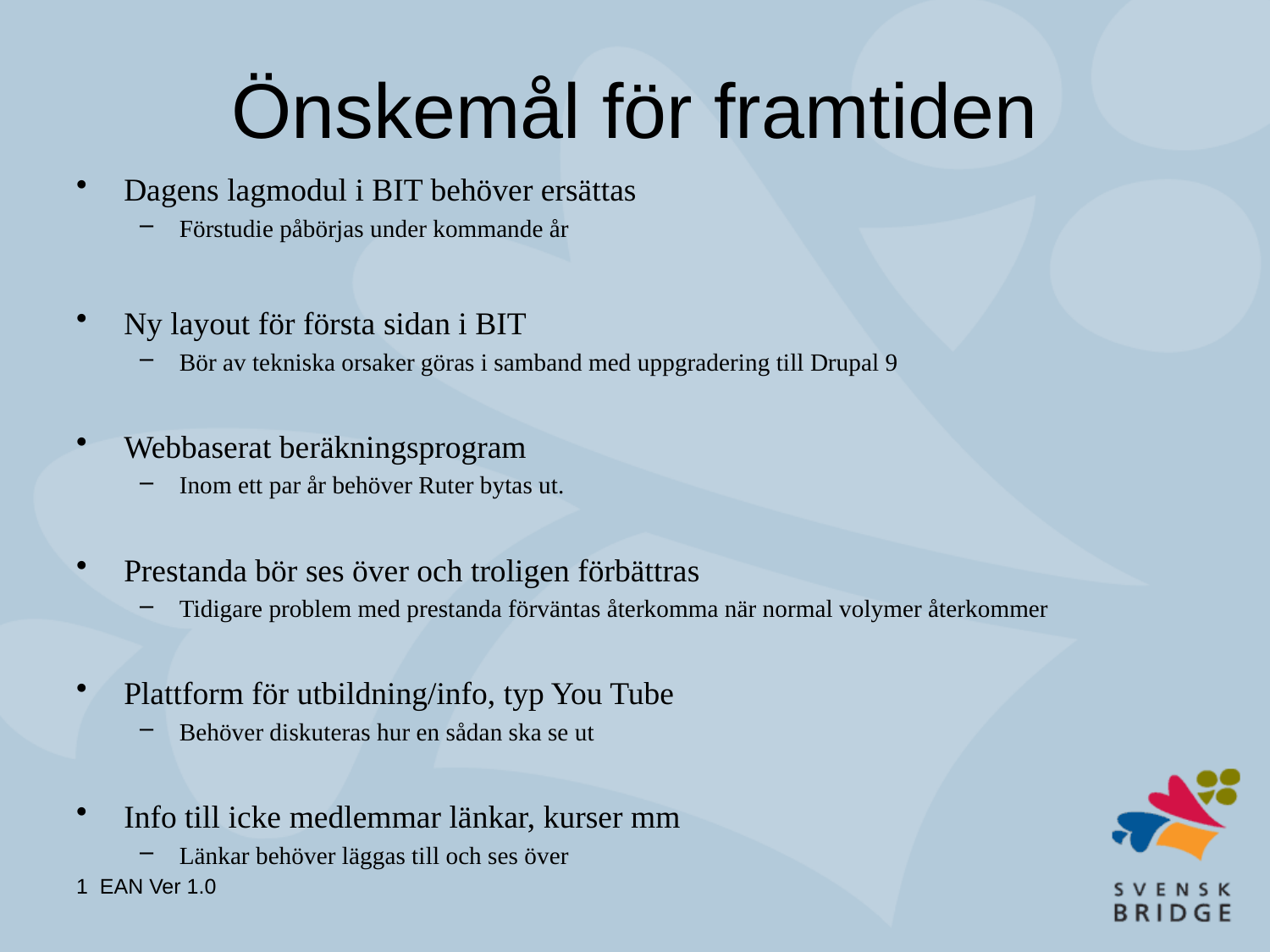

# Önskemål för framtiden
Dagens lagmodul i BIT behöver ersättas
Förstudie påbörjas under kommande år

Ny layout för första sidan i BIT
Bör av tekniska orsaker göras i samband med uppgradering till Drupal 9

Webbaserat beräkningsprogram
Inom ett par år behöver Ruter bytas ut.

Prestanda bör ses över och troligen förbättras
Tidigare problem med prestanda förväntas återkomma när normal volymer återkommer

Plattform för utbildning/info, typ You Tube
Behöver diskuteras hur en sådan ska se ut

Info till icke medlemmar länkar, kurser mm
Länkar behöver läggas till och ses över

1  EAN Ver 1.0